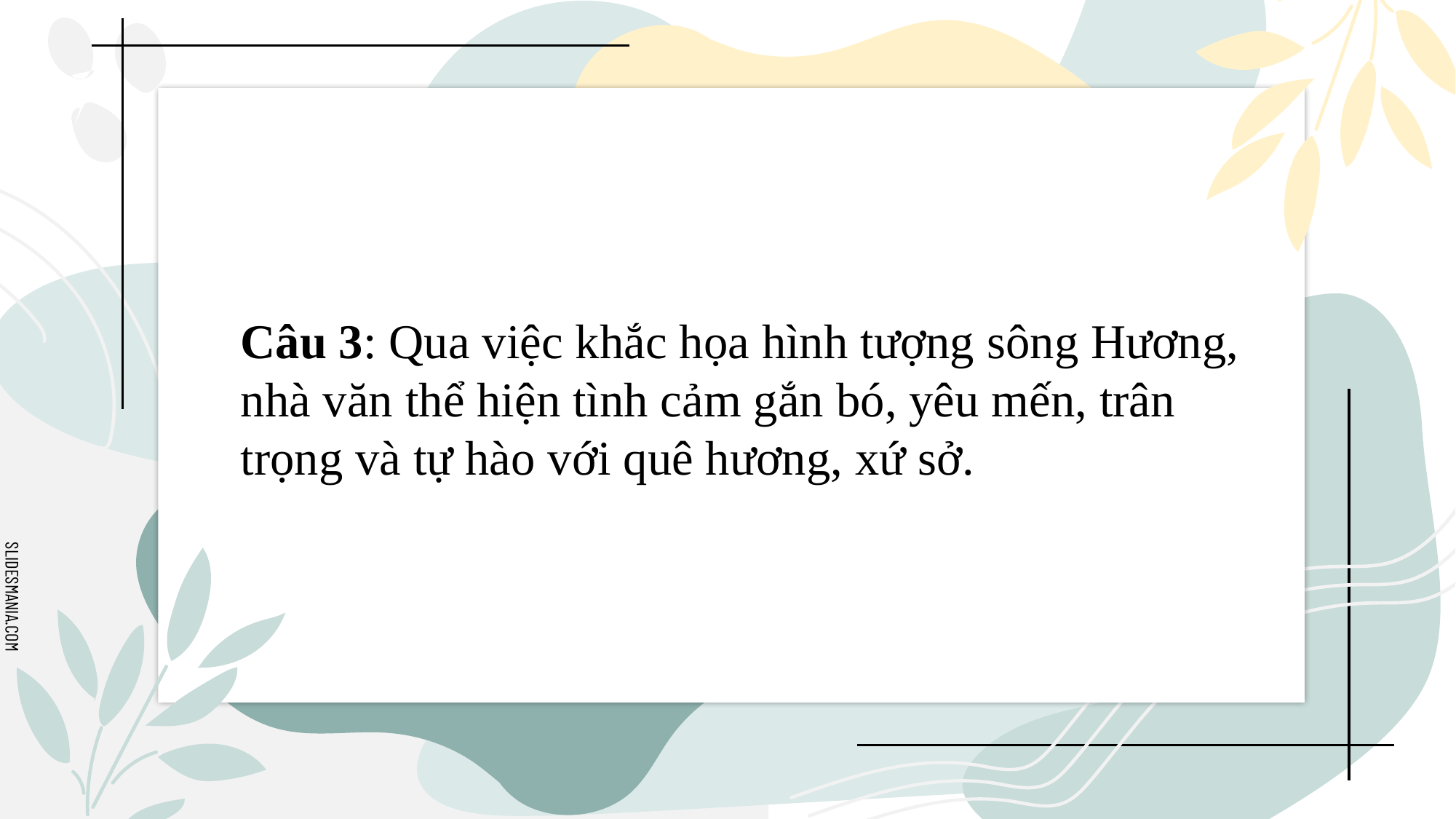

# Câu 3: Qua việc khắc họa hình tượng sông Hương, nhà văn thể hiện tình cảm gắn bó, yêu mến, trân trọng và tự hào với quê hương, xứ sở.